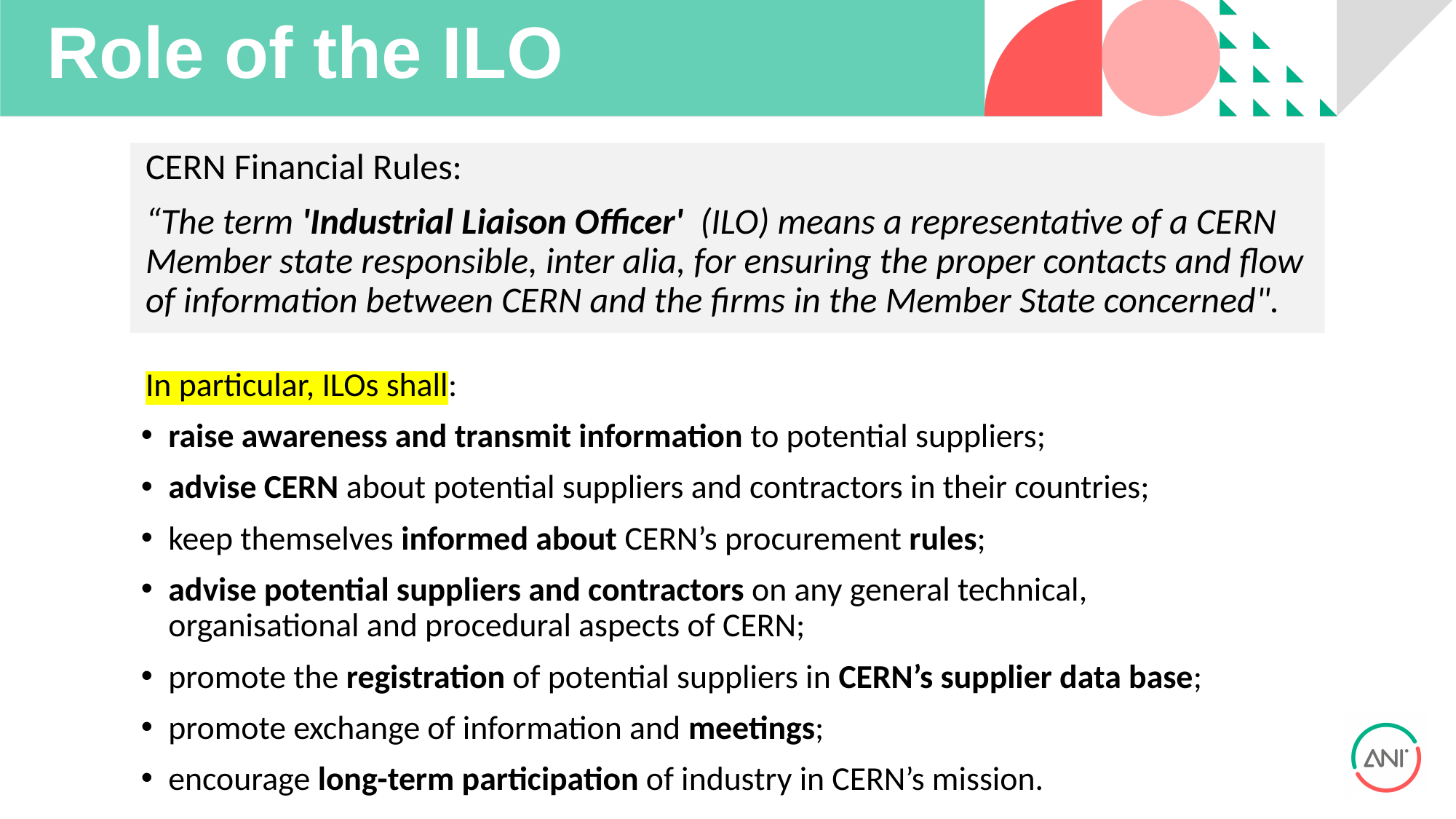

# Role of the ILO
CERN Financial Rules:
“The term 'Industrial Liaison Officer'  (ILO) means a representative of a CERN Member state responsible, inter alia, for ensuring the proper contacts and flow of information between CERN and the firms in the Member State concerned".
In particular, ILOs shall:
raise awareness and transmit information to potential suppliers;
advise CERN about potential suppliers and contractors in their countries;
keep themselves informed about CERN’s procurement rules;
advise potential suppliers and contractors on any general technical, organisational and procedural aspects of CERN;
promote the registration of potential suppliers in CERN’s supplier data base;
promote exchange of information and meetings;
encourage long-term participation of industry in CERN’s mission.